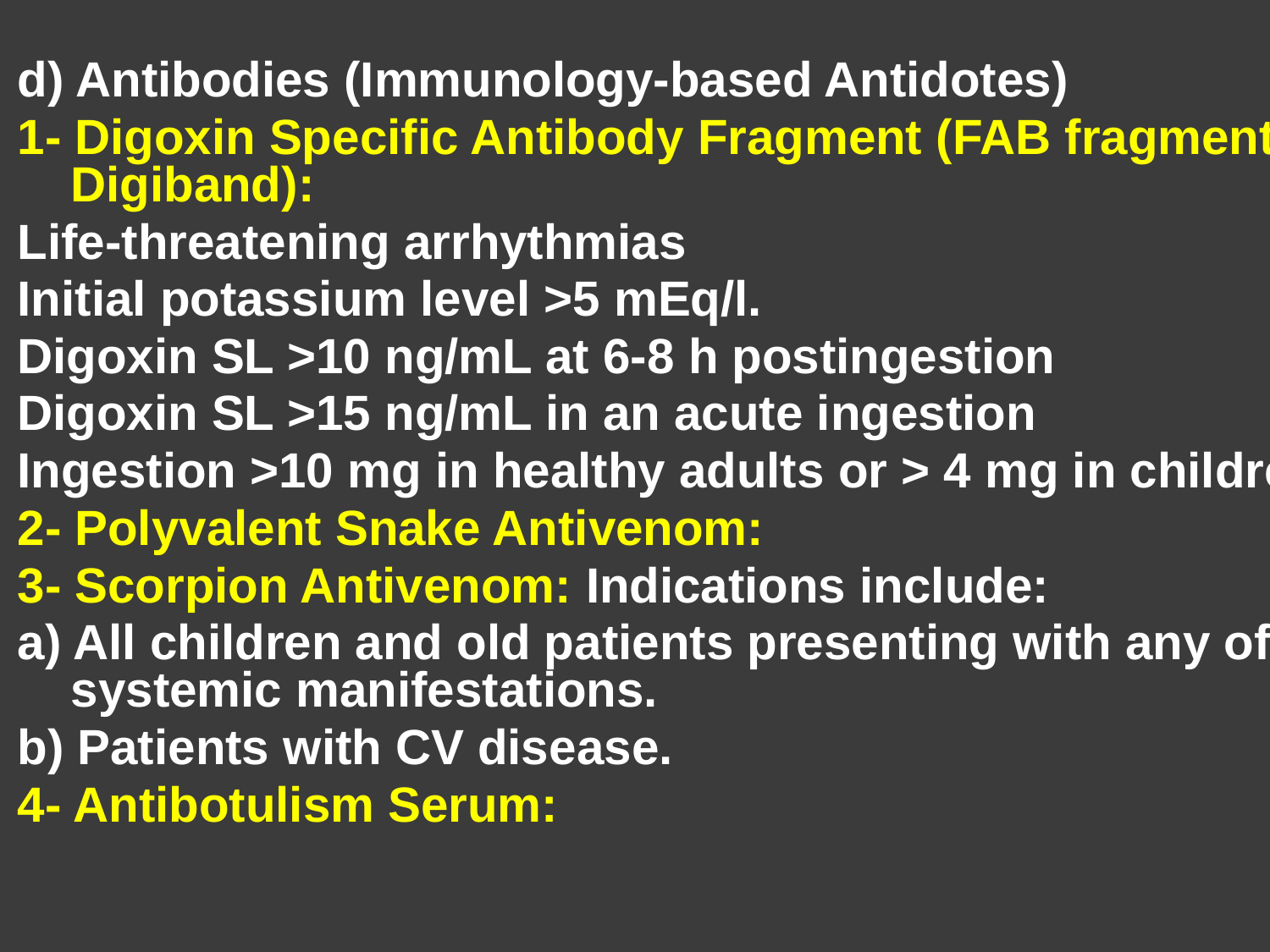

d) Antibodies (Immunology-based Antidotes)
1- Digoxin Specific Antibody Fragment (FAB fragments, Digiband):
Life-threatening arrhythmias
Initial potassium level >5 mEq/l.
Digoxin SL >10 ng/mL at 6-8 h postingestion
Digoxin SL >15 ng/mL in an acute ingestion
Ingestion >10 mg in healthy adults or > 4 mg in children.
2- Polyvalent Snake Antivenom:
3- Scorpion Antivenom: Indications include:
a) All children and old patients presenting with any of systemic manifestations.
b) Patients with CV disease.
4- Antibotulism Serum: